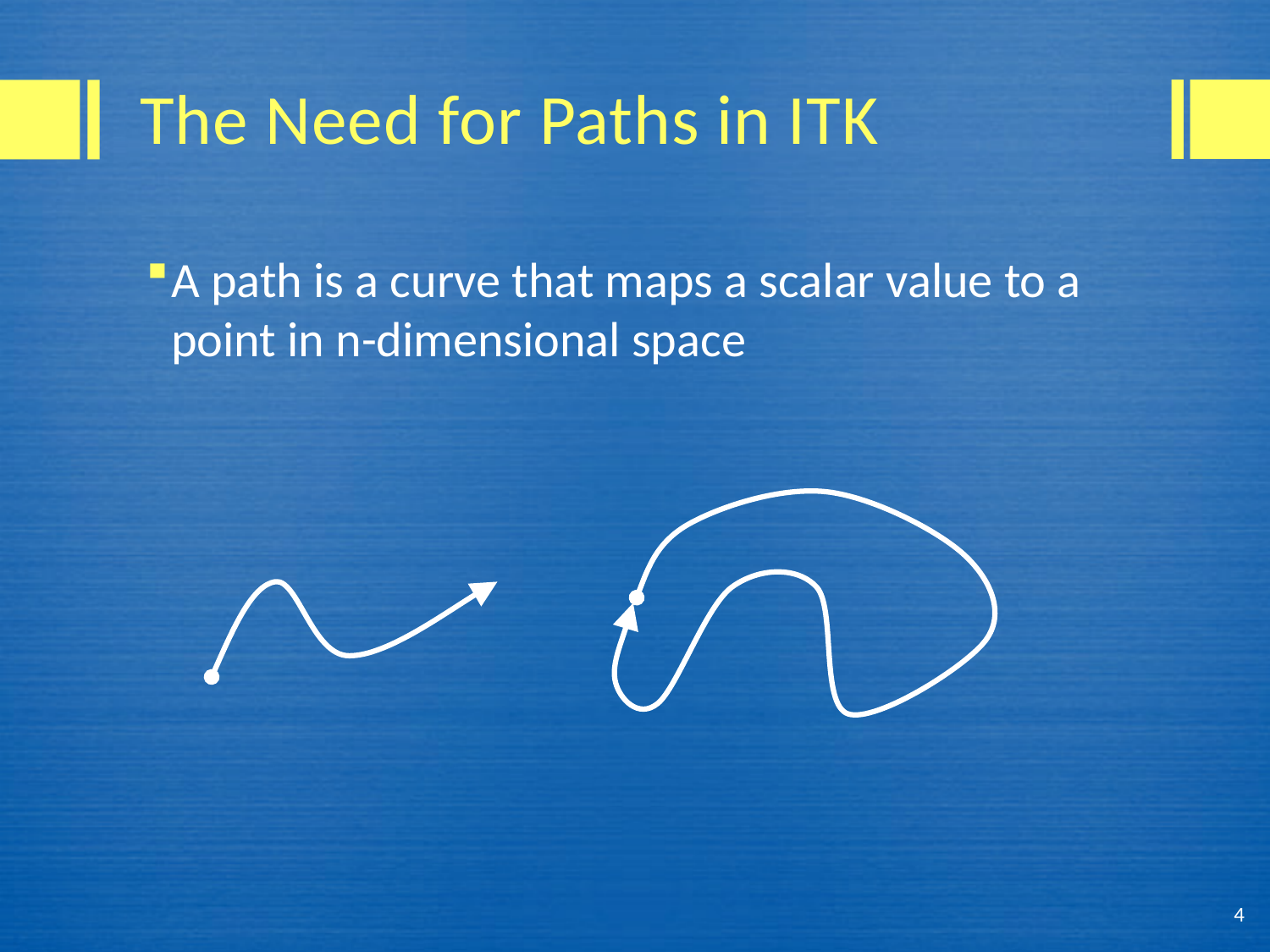

# The Need for Paths in ITK
A path is a curve that maps a scalar value to a point in n-dimensional space

4